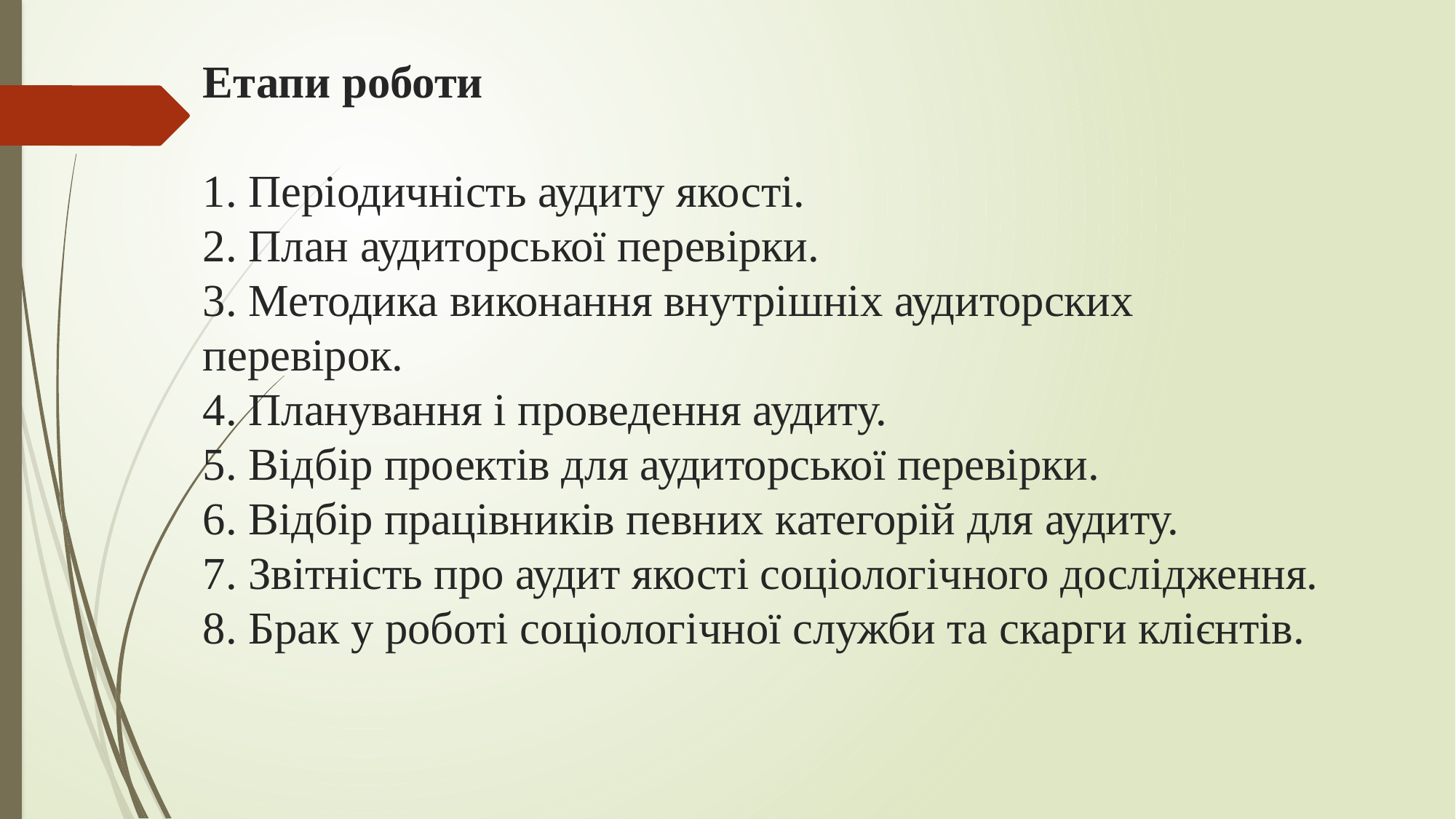

# Етапи роботи 1. Періодичність аудиту якості. 2. План аудиторської перевірки. 3. Методика виконання внутрішніх аудиторских перевірок. 4. Планування і проведення аудиту. 5. Відбір проектів для аудиторської перевірки. 6. Відбір працівників певних категорій для аудиту. 7. Звітність про аудит якості соціологічного дослідження. 8. Брак у роботі соціологічної служби та скарги клієнтів.